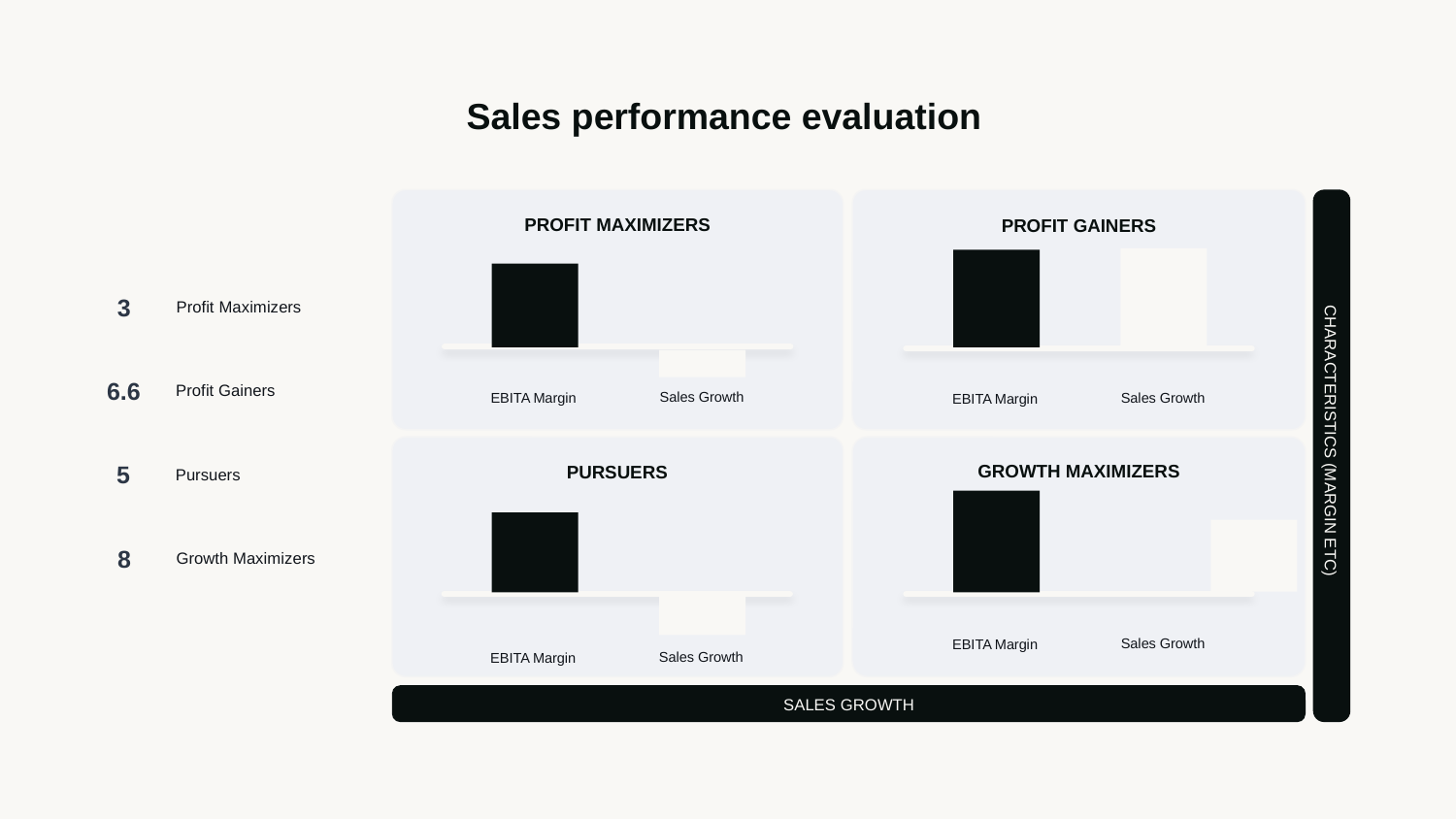

Sales performance evaluation

CHARACTERISTICS (MARGIN ETC)
PROFIT MAXIMIZERS
PROFIT GAINERS

3
Profit Maximizers

6.6
Profit Gainers
Sales Growth
EBITA Margin
Sales Growth
EBITA Margin
5
GROWTH MAXIMIZERS
PURSUERS
Pursuers

8
Growth Maximizers

Sales Growth
EBITA Margin
Sales Growth
EBITA Margin

SALES GROWTH